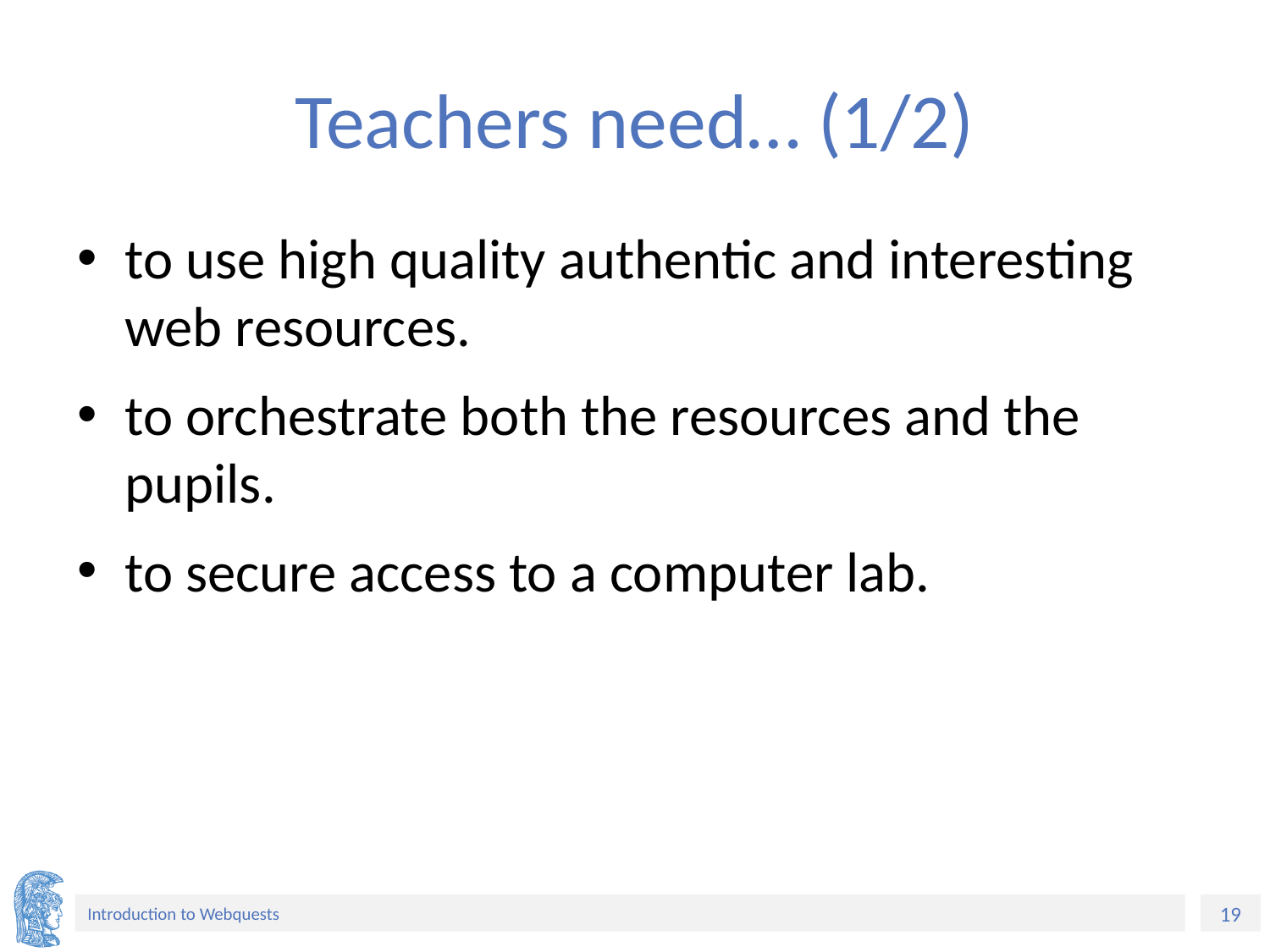

# Teachers need… (1/2)
to use high quality authentic and interesting web resources.
to orchestrate both the resources and the pupils.
to secure access to a computer lab.